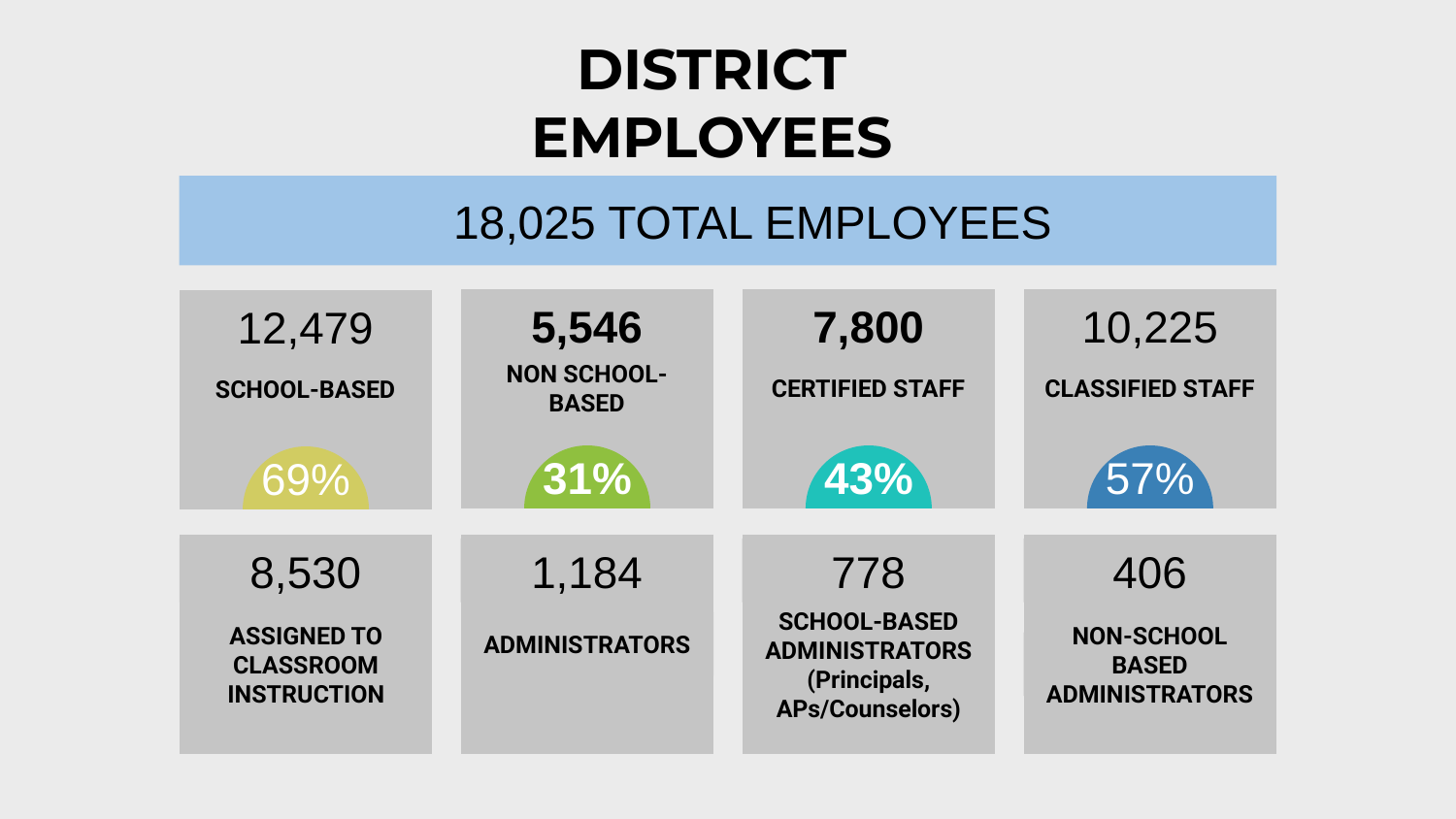

# DISTRICT EMPLOYEES

18,025 TOTAL EMPLOYEES

5,546
NON SCHOOL-BASED
31%

7,800
CERTIFIED STAFF
43%

10,225
CLASSIFIED STAFF
57%

12,479
SCHOOL-BASED
69%

8,530
ASSIGNED TO CLASSROOM INSTRUCTION

1,184
ADMINISTRATORS

778
SCHOOL-BASED ADMINISTRATORS
(Principals, APs/Counselors)

406
NON-SCHOOL BASED ADMINISTRATORS